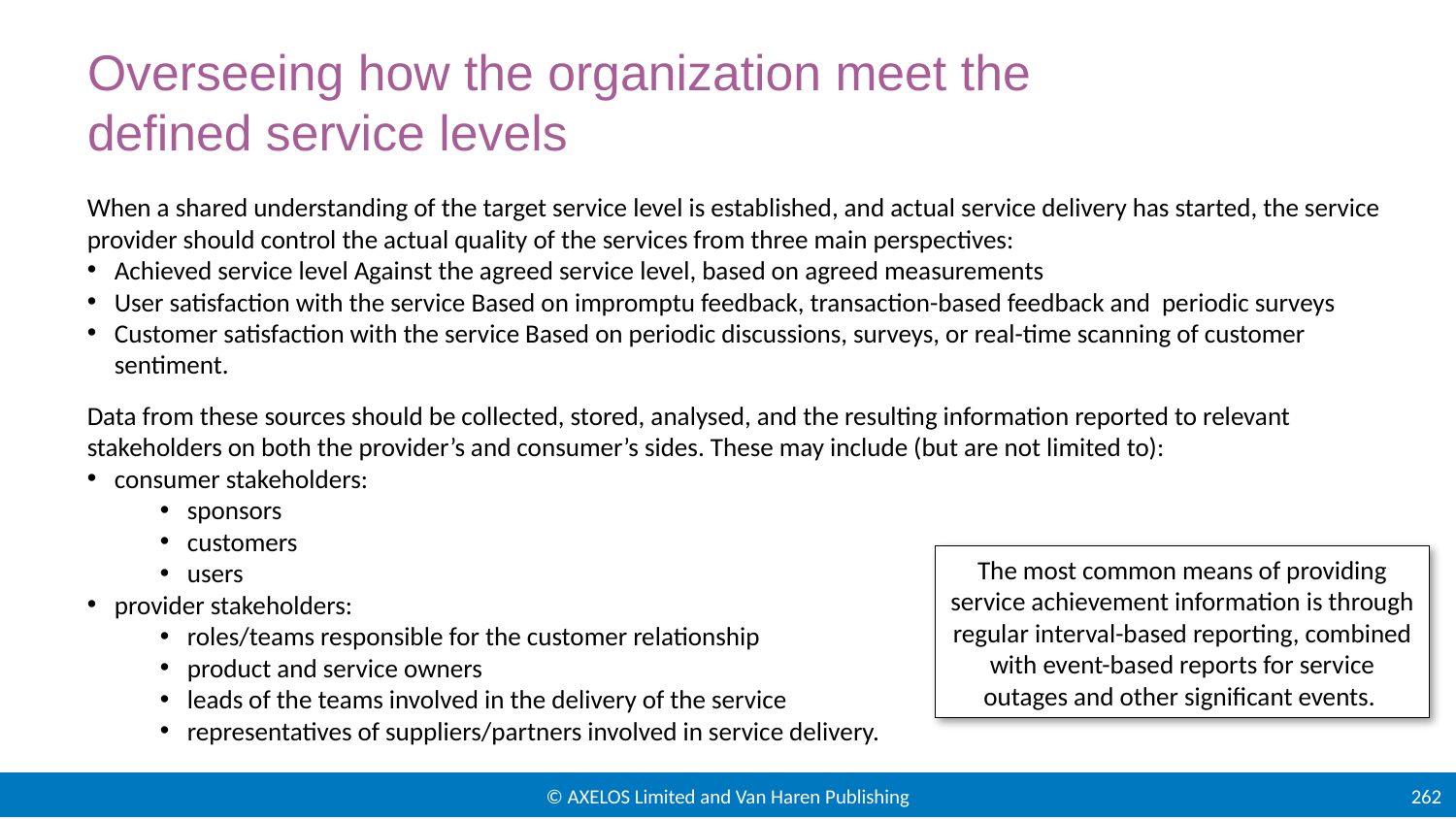

# Overseeing how the organization meet the defined service levels
When a shared understanding of the target service level is established, and actual service delivery has started, the service provider should control the actual quality of the services from three main perspectives:
Achieved service level Against the agreed service level, based on agreed measurements
User satisfaction with the service Based on impromptu feedback, transaction-based feedback and  periodic surveys
Customer satisfaction with the service Based on periodic discussions, surveys, or real-time scanning of customer sentiment.

Data from these sources should be collected, stored, analysed, and the resulting information reported to relevant stakeholders on both the provider’s and consumer’s sides. These may include (but are not limited to):
consumer stakeholders:
sponsors
customers
users
provider stakeholders:
roles/teams responsible for the customer relationship
product and service owners
leads of the teams involved in the delivery of the service
representatives of suppliers/partners involved in service delivery.
The most common means of providing service achievement information is through regular interval-based reporting, combined with event-based reports for service outages and other significant events.